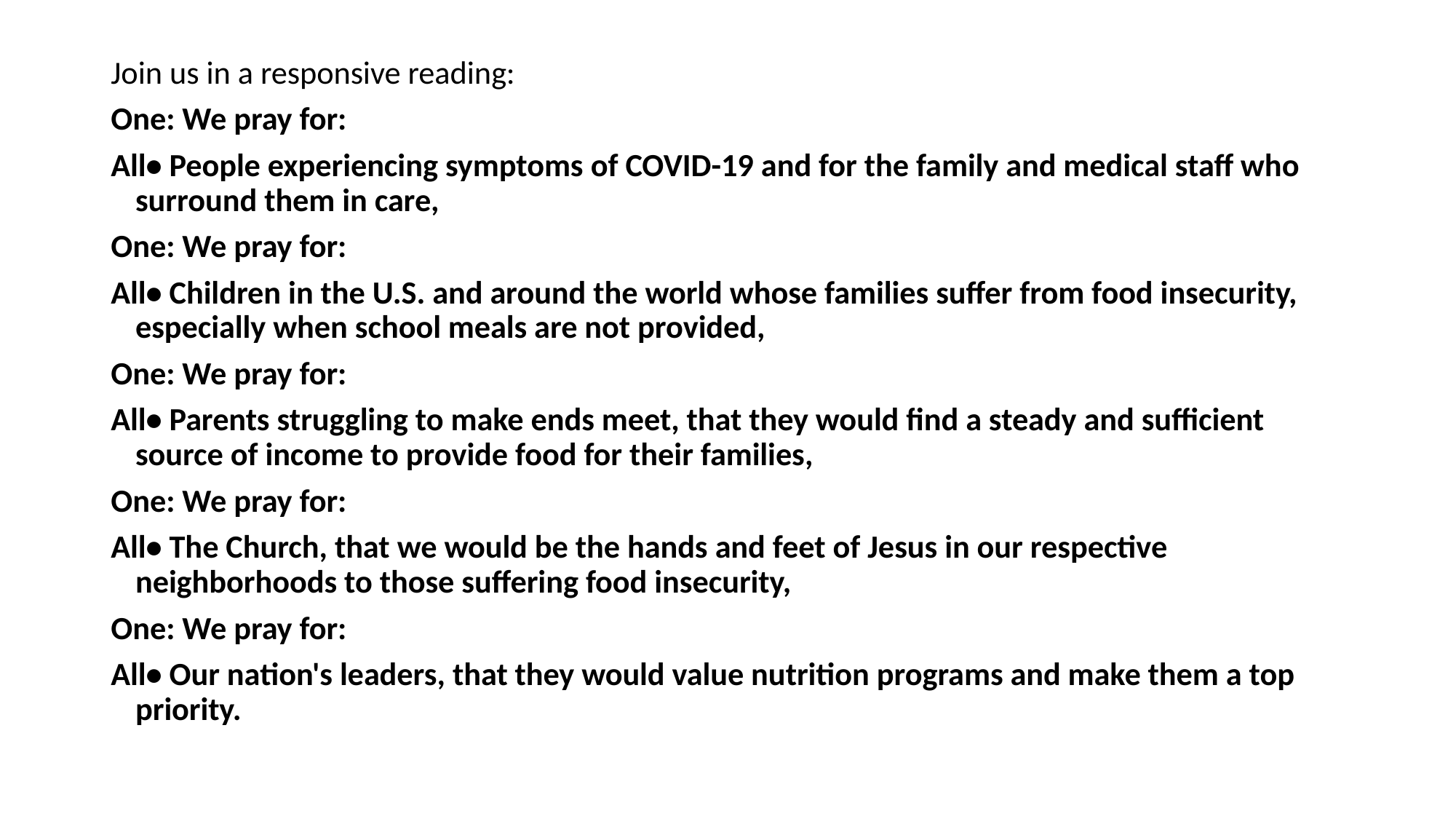

Join us in a responsive reading:
One: We pray for:
All• People experiencing symptoms of COVID-19 and for the family and medical staff who surround them in care,
One: We pray for:
All• Children in the U.S. and around the world whose families suffer from food insecurity, especially when school meals are not provided,
One: We pray for:
All• Parents struggling to make ends meet, that they would find a steady and sufficient source of income to provide food for their families,
One: We pray for:
All• The Church, that we would be the hands and feet of Jesus in our respective neighborhoods to those suffering food insecurity,
One: We pray for:
All• Our nation's leaders, that they would value nutrition programs and make them a top priority.